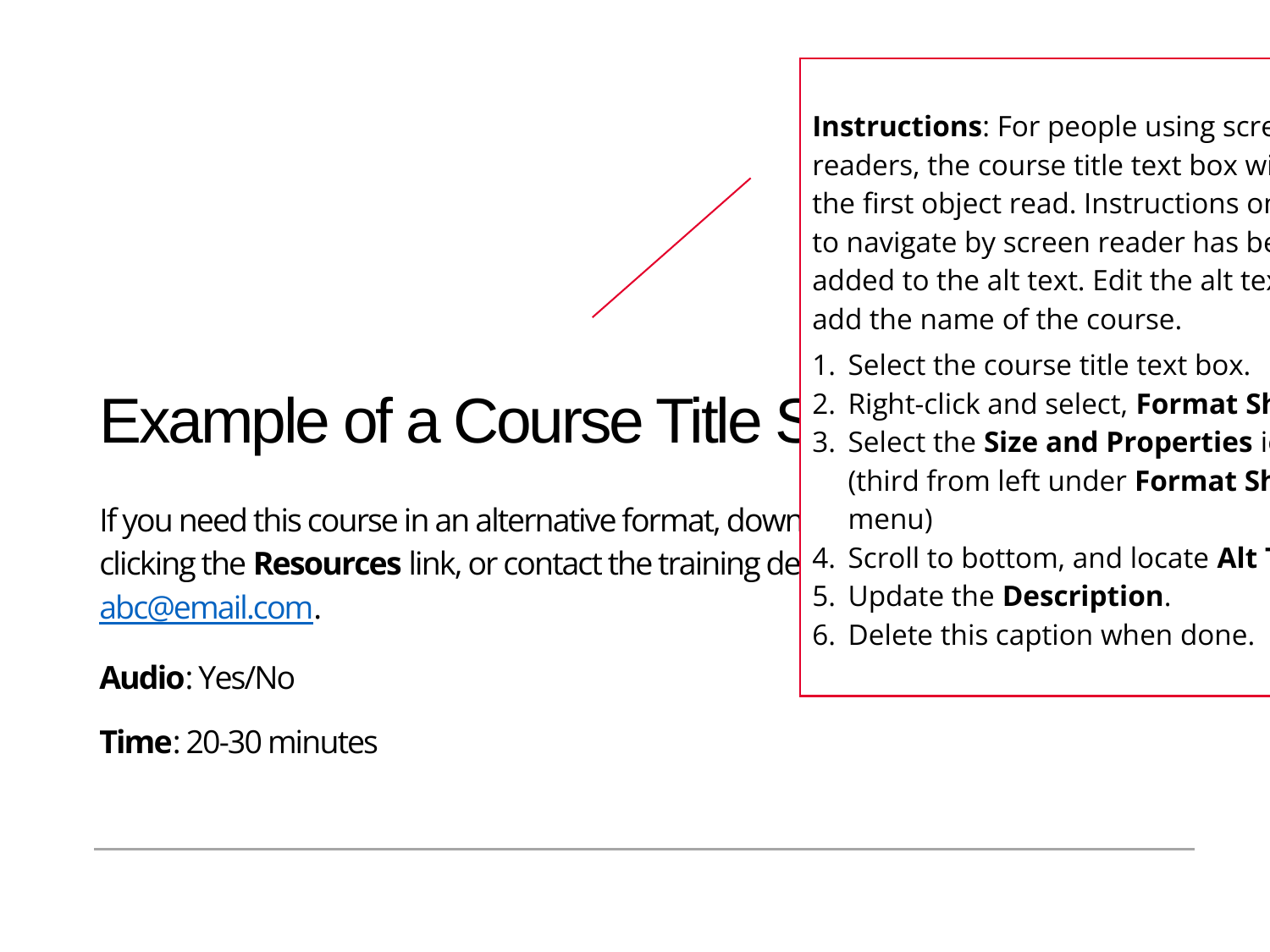

Instructions: For people using screen readers, the course title text box will be the first object read. Instructions on how to navigate by screen reader has been added to the alt text. Edit the alt text to add the name of the course.
Select the course title text box.
Right-click and select, Format Shape.
Select the Size and Properties icon (third from left under Format Shape menu)
Scroll to bottom, and locate Alt Text.
Update the Description.
Delete this caption when done.
# Example of a Course Title Slide
If you need this course in an alternative format, download the text version by clicking the Resources link, or contact the training department at abc@email.com.
Audio: Yes/No
Time: 20-30 minutes